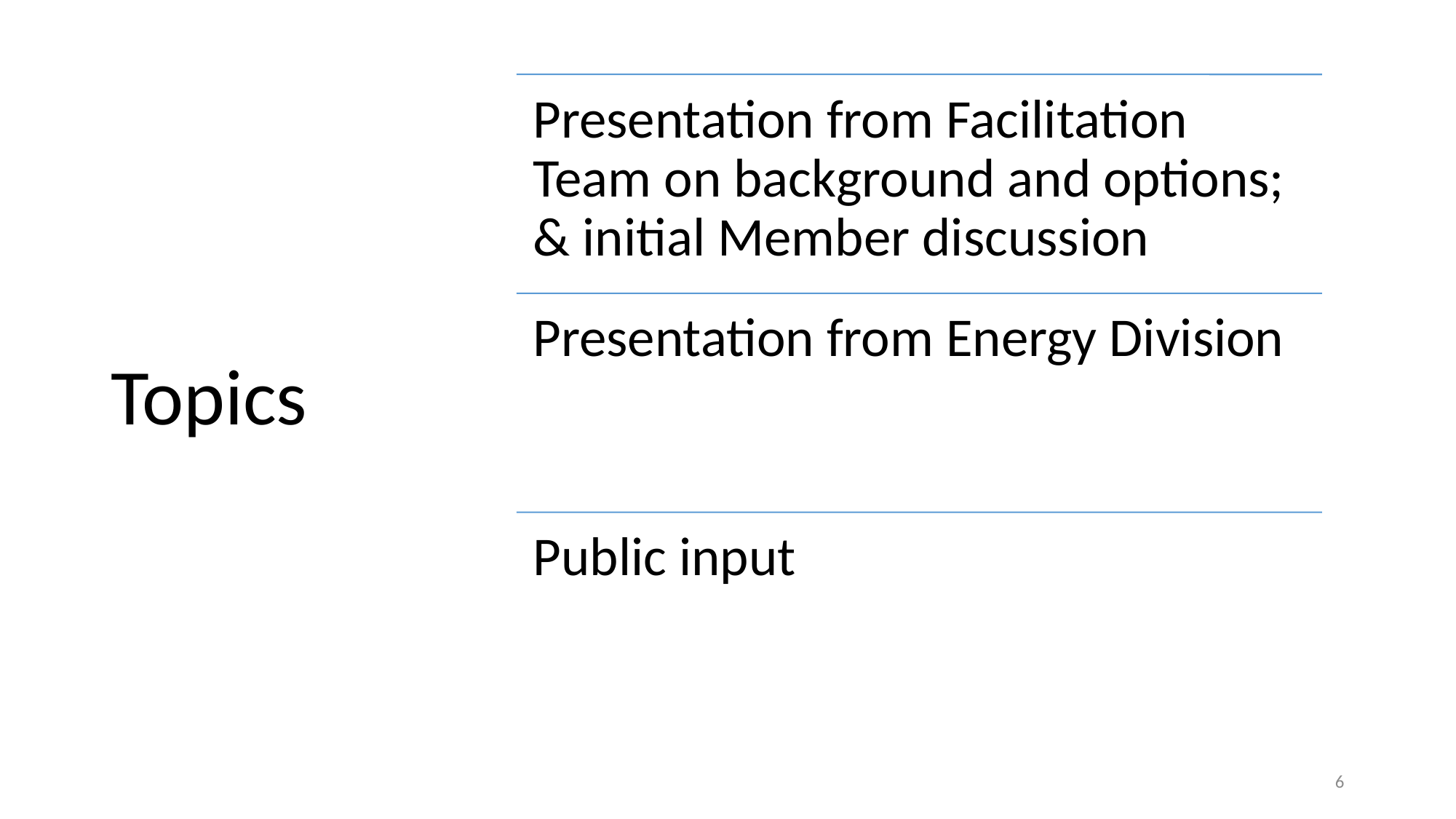

# Topics
Presentation from Facilitation Team on background and options;  & initial Member discussion
Presentation from Energy Division
Public input
6